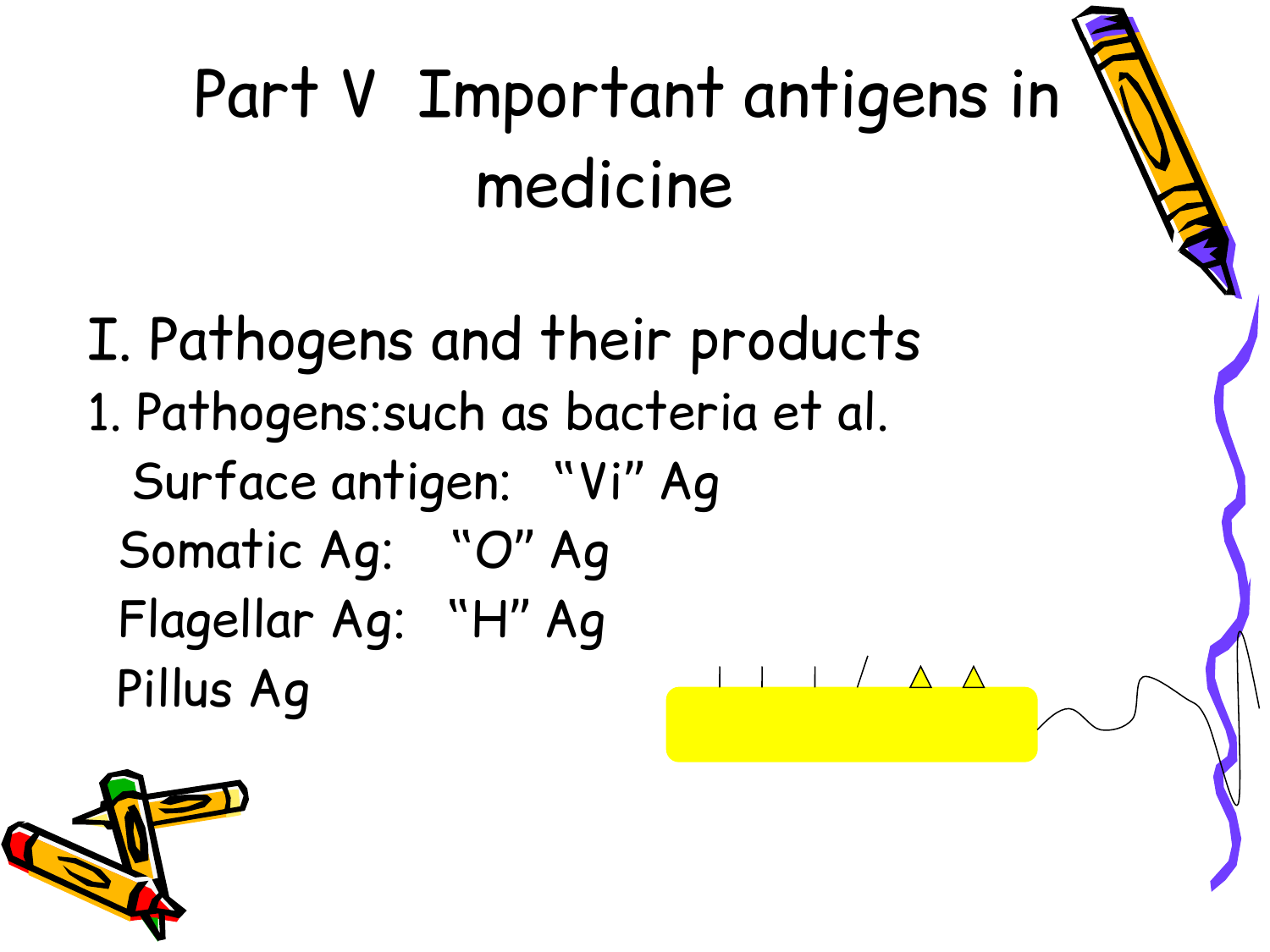

# Part V  Important antigens in medicine
I. Pathogens and their products
1. Pathogens:such as bacteria et al.
  Surface antigen:   “Vi” Ag
  Somatic Ag:    “O” Ag
  Flagellar Ag:   “H” Ag
  Pillus Ag